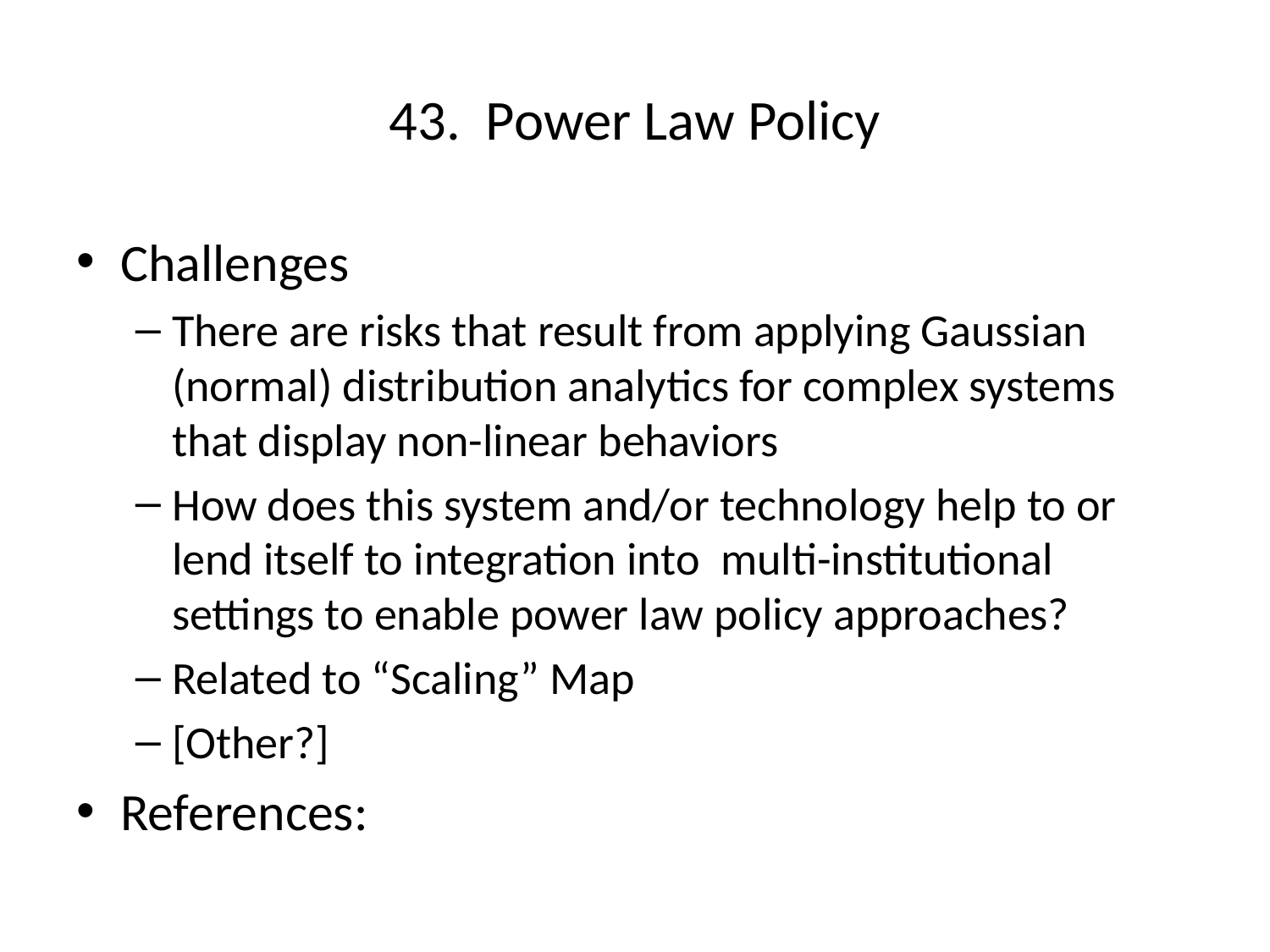

# 43.  Power Law Policy
Challenges
There are risks that result from applying Gaussian (normal) distribution analytics for complex systems that display non-linear behaviors
How does this system and/or technology help to or lend itself to integration into  multi-institutional settings to enable power law policy approaches?
Related to “Scaling” Map
[Other?]
References: